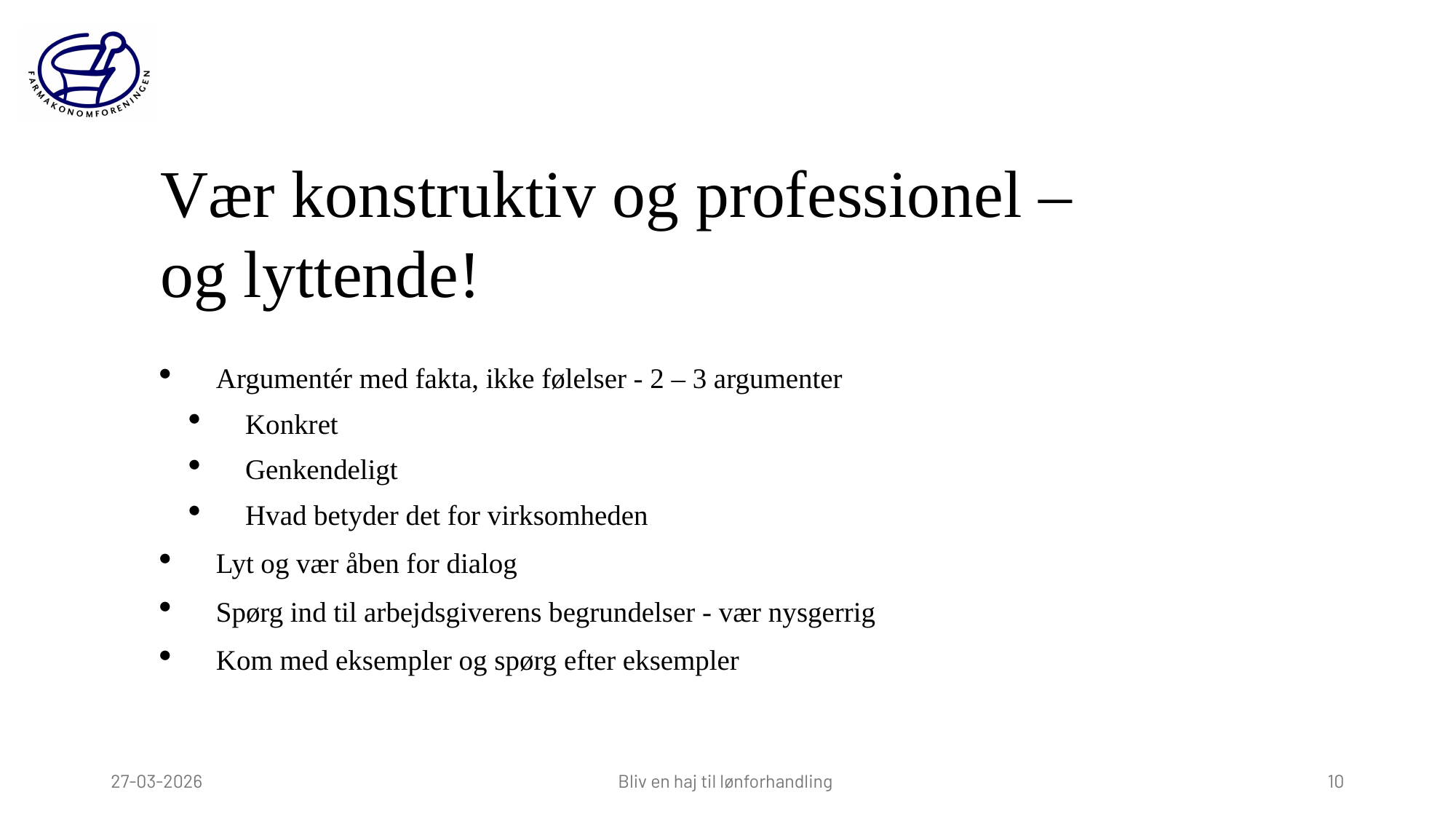

Vær konstruktiv og professionel –
og lyttende!
Argumentér med fakta, ikke følelser - 2 – 3 argumenter
Konkret
Genkendeligt
Hvad betyder det for virksomheden
Lyt og vær åben for dialog
Spørg ind til arbejdsgiverens begrundelser - vær nysgerrig
Kom med eksempler og spørg efter eksempler

27-03-2026
Bliv en haj til lønforhandling
10